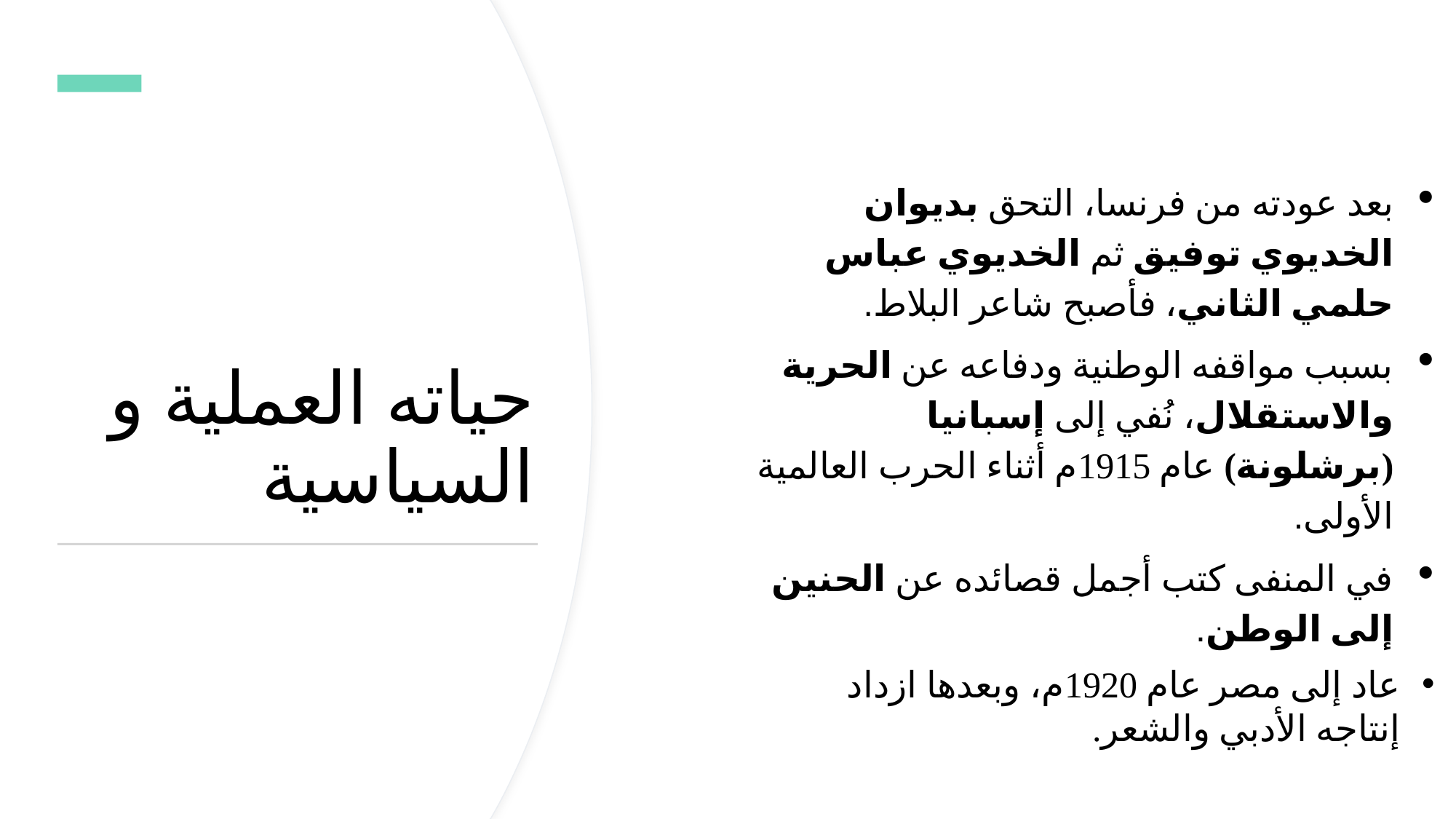

حياته العملية و السياسية
بعد عودته من فرنسا، التحق بديوان الخديوي توفيق ثم الخديوي عباس حلمي الثاني، فأصبح شاعر البلاط.
بسبب مواقفه الوطنية ودفاعه عن الحرية والاستقلال، نُفي إلى إسبانيا (برشلونة) عام 1915م أثناء الحرب العالمية الأولى.
في المنفى كتب أجمل قصائده عن الحنين إلى الوطن.
عاد إلى مصر عام 1920م، وبعدها ازداد إنتاجه الأدبي والشعر.